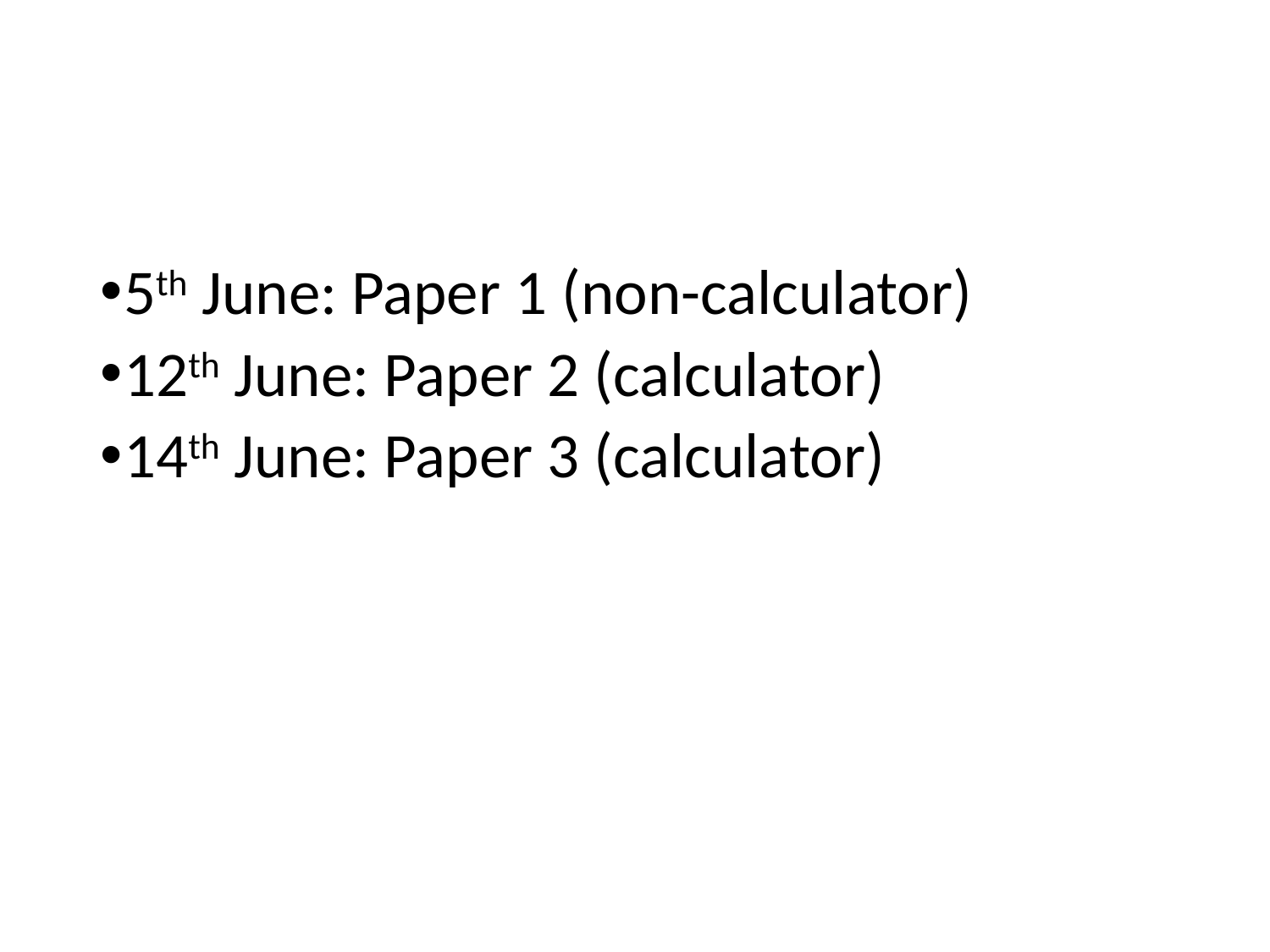

#
5th June: Paper 1 (non-calculator)
12th June: Paper 2 (calculator)
14th June: Paper 3 (calculator)